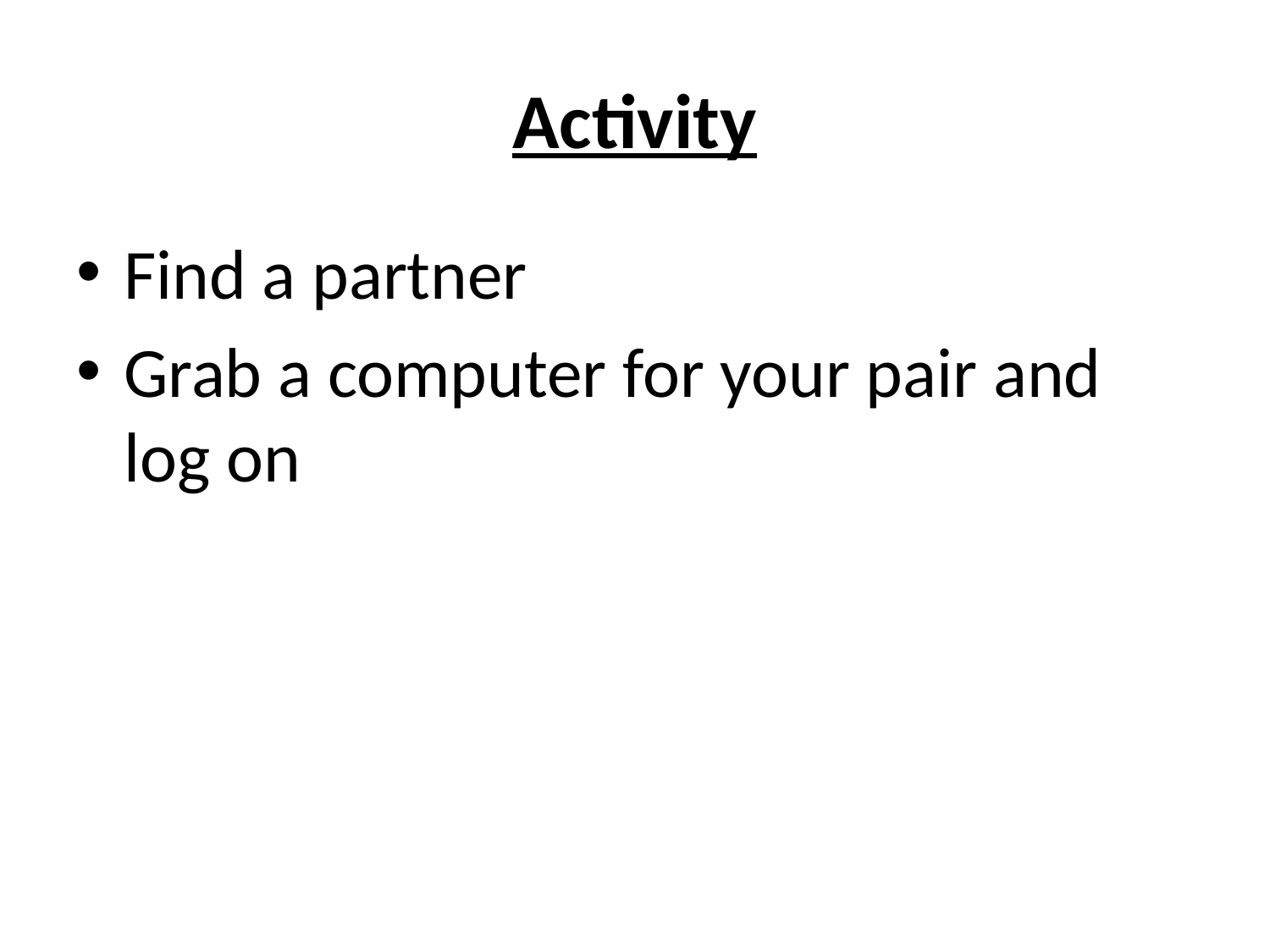

# Activity
Find a partner
Grab a computer for your pair and log on